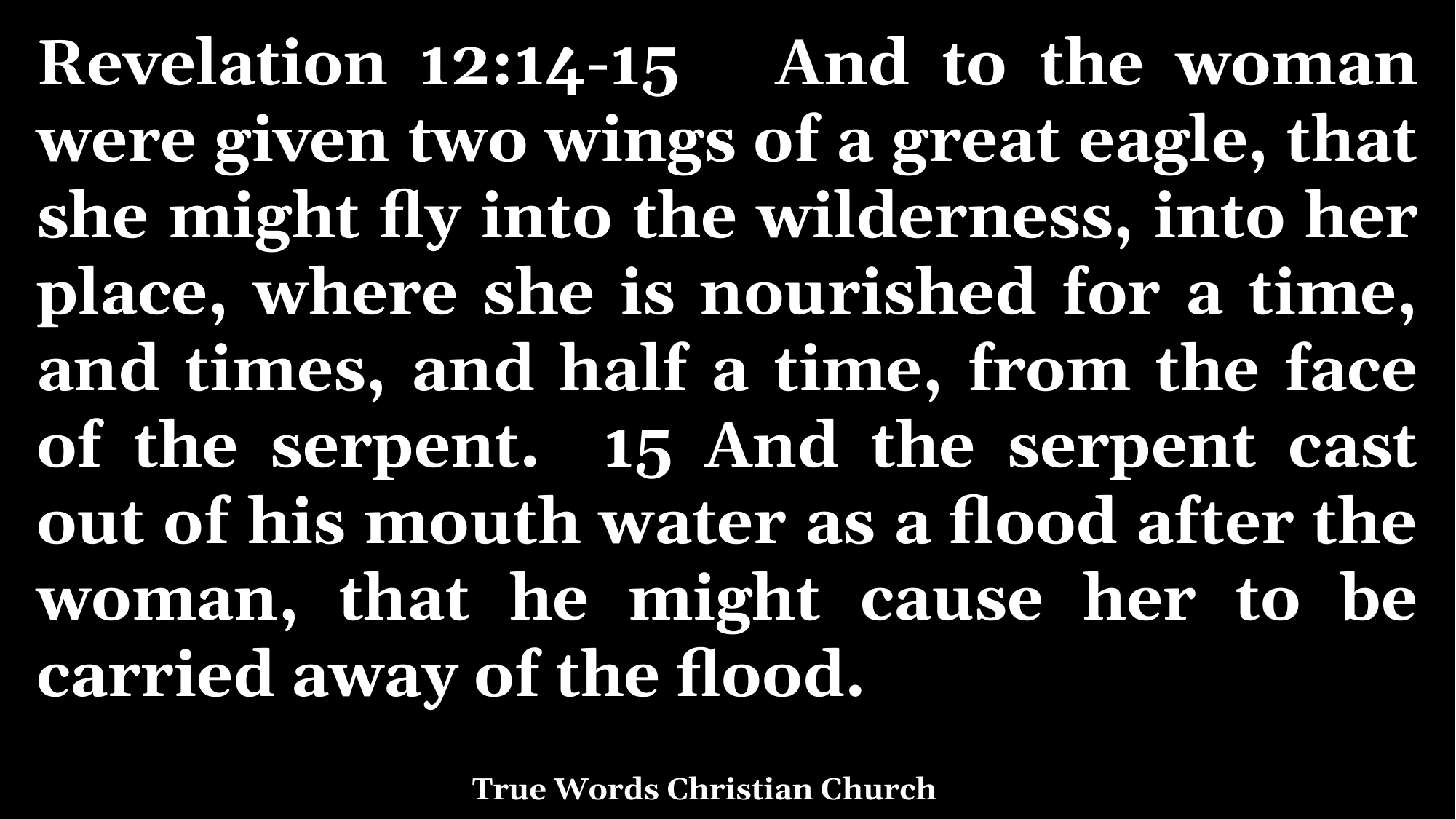

Revelation 12:14-15   And to the woman were given two wings of a great eagle, that she might fly into the wilderness, into her place, where she is nourished for a time, and times, and half a time, from the face of the serpent.  15 And the serpent cast out of his mouth water as a flood after the woman, that he might cause her to be carried away of the flood.
True Words Christian Church